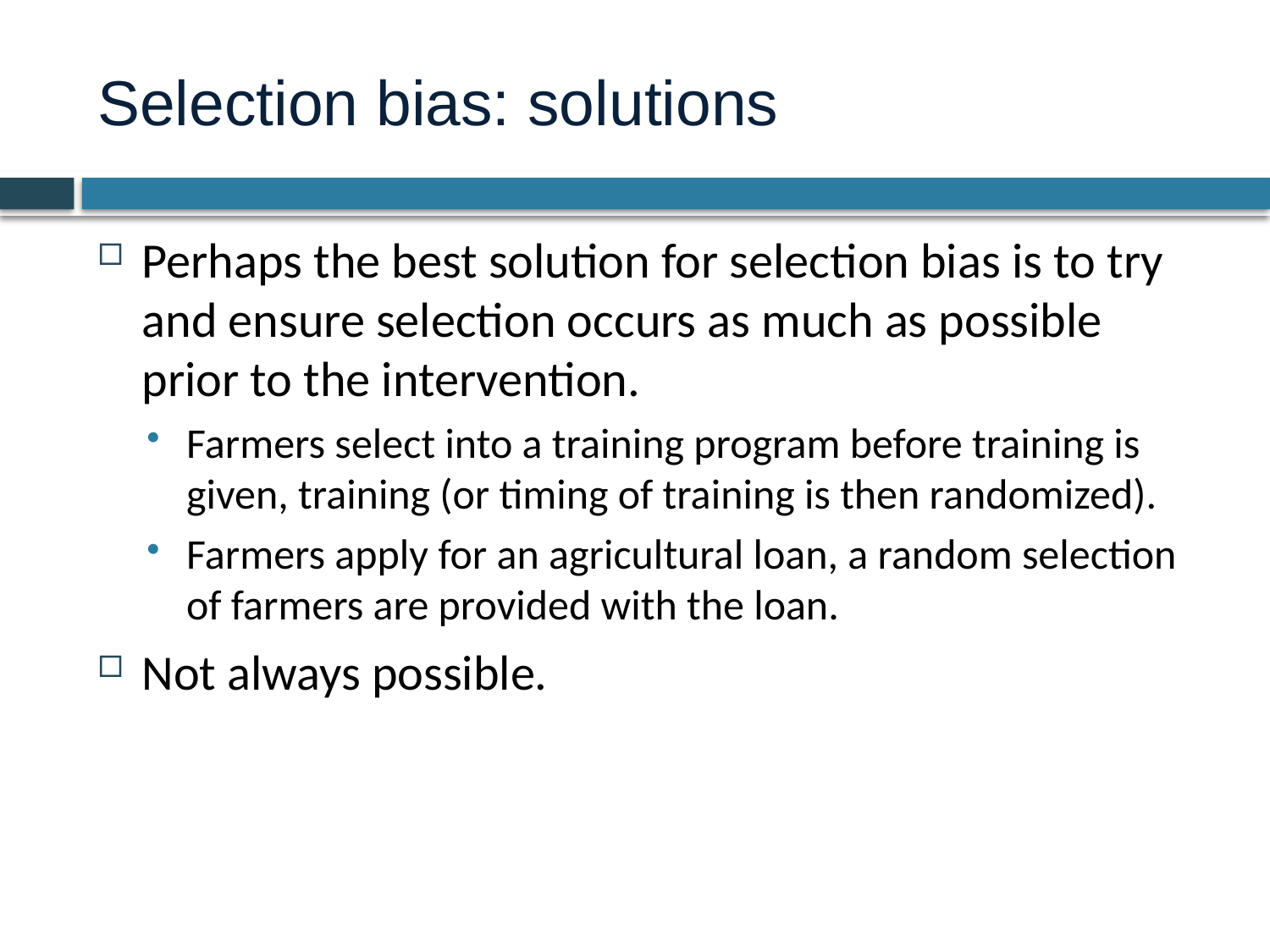

# Selection bias: solutions
Perhaps the best solution for selection bias is to try and ensure selection occurs as much as possible prior to the intervention.
Farmers select into a training program before training is given, training (or timing of training is then randomized).
Farmers apply for an agricultural loan, a random selection of farmers are provided with the loan.
Not always possible.